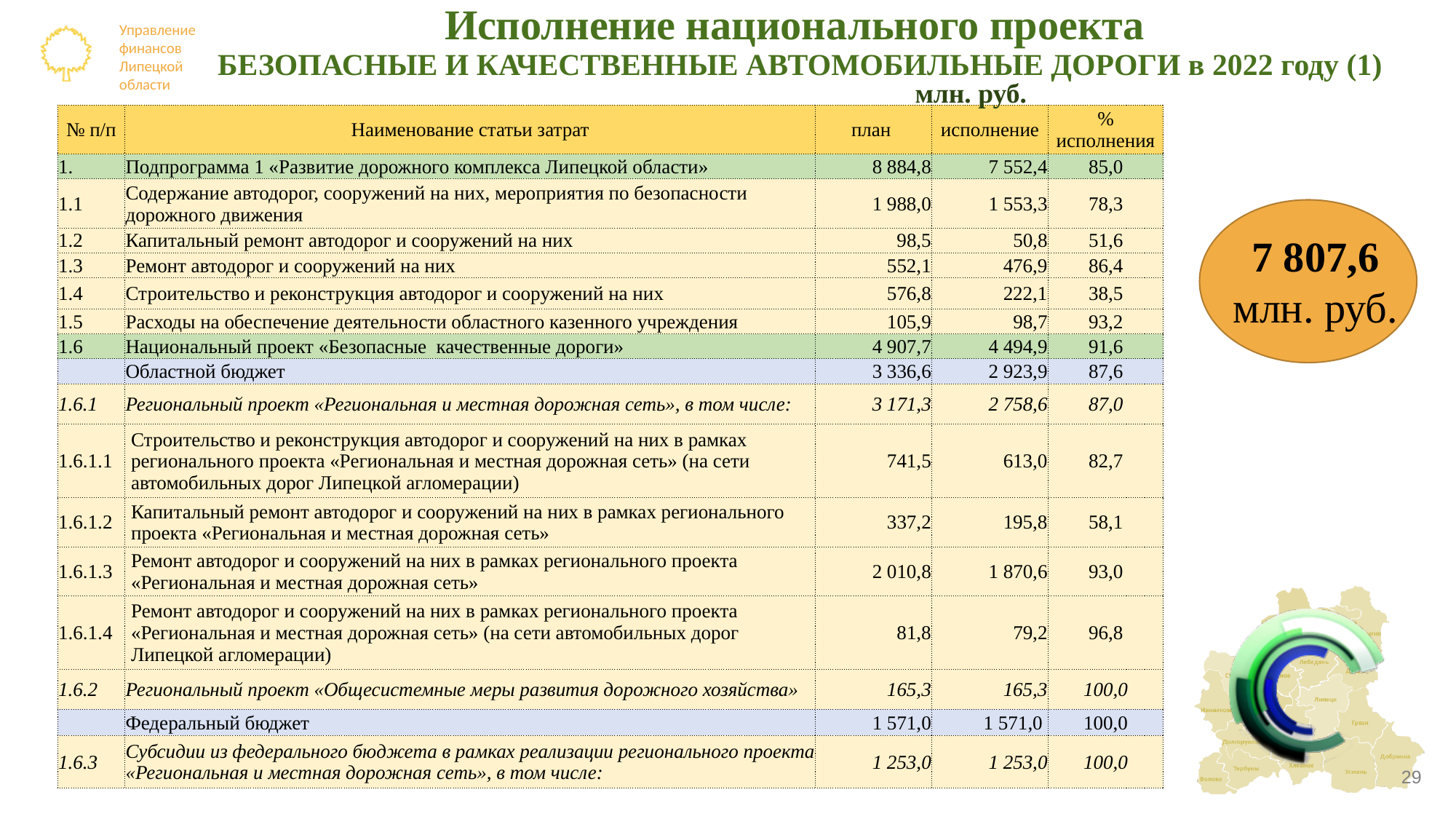

# Исполнение национального проекта БЕЗОПАСНЫЕ И КАЧЕСТВЕННЫЕ АВТОМОБИЛЬНЫЕ ДОРОГИ в 2022 году (1)
млн. руб.
| № п/п | Наименование статьи затрат | план | исполнение | % исполнения |
| --- | --- | --- | --- | --- |
| 1. | Подпрограмма 1 «Развитие дорожного комплекса Липецкой области» | 8 884,8 | 7 552,4 | 85,0 |
| 1.1 | Содержание автодорог, сооружений на них, мероприятия по безопасности дорожного движения | 1 988,0 | 1 553,3 | 78,3 |
| 1.2 | Капитальный ремонт автодорог и сооружений на них | 98,5 | 50,8 | 51,6 |
| 1.3 | Ремонт автодорог и сооружений на них | 552,1 | 476,9 | 86,4 |
| 1.4 | Строительство и реконструкция автодорог и сооружений на них | 576,8 | 222,1 | 38,5 |
| 1.5 | Расходы на обеспечение деятельности областного казенного учреждения | 105,9 | 98,7 | 93,2 |
| 1.6 | Национальный проект «Безопасные качественные дороги» | 4 907,7 | 4 494,9 | 91,6 |
|  | Областной бюджет | 3 336,6 | 2 923,9 | 87,6 |
| 1.6.1 | Региональный проект «Региональная и местная дорожная сеть», в том числе: | 3 171,3 | 2 758,6 | 87,0 |
| 1.6.1.1 | Строительство и реконструкция автодорог и сооружений на них в рамках регионального проекта «Региональная и местная дорожная сеть» (на сети автомобильных дорог Липецкой агломерации) | 741,5 | 613,0 | 82,7 |
| 1.6.1.2 | Капитальный ремонт автодорог и сооружений на них в рамках регионального проекта «Региональная и местная дорожная сеть» | 337,2 | 195,8 | 58,1 |
| 1.6.1.3 | Ремонт автодорог и сооружений на них в рамках регионального проекта «Региональная и местная дорожная сеть» | 2 010,8 | 1 870,6 | 93,0 |
| 1.6.1.4 | Ремонт автодорог и сооружений на них в рамках регионального проекта «Региональная и местная дорожная сеть» (на сети автомобильных дорог Липецкой агломерации) | 81,8 | 79,2 | 96,8 |
| 1.6.2 | Региональный проект «Общесистемные меры развития дорожного хозяйства» | 165,3 | 165,3 | 100,0 |
|  | Федеральный бюджет | 1 571,0 | 1 571,0 | 100,0 |
| 1.6.3 | Субсидии из федерального бюджета в рамках реализации регионального проекта «Региональная и местная дорожная сеть», в том числе: | 1 253,0 | 1 253,0 | 100,0 |

7 807,6 млн. руб.
29